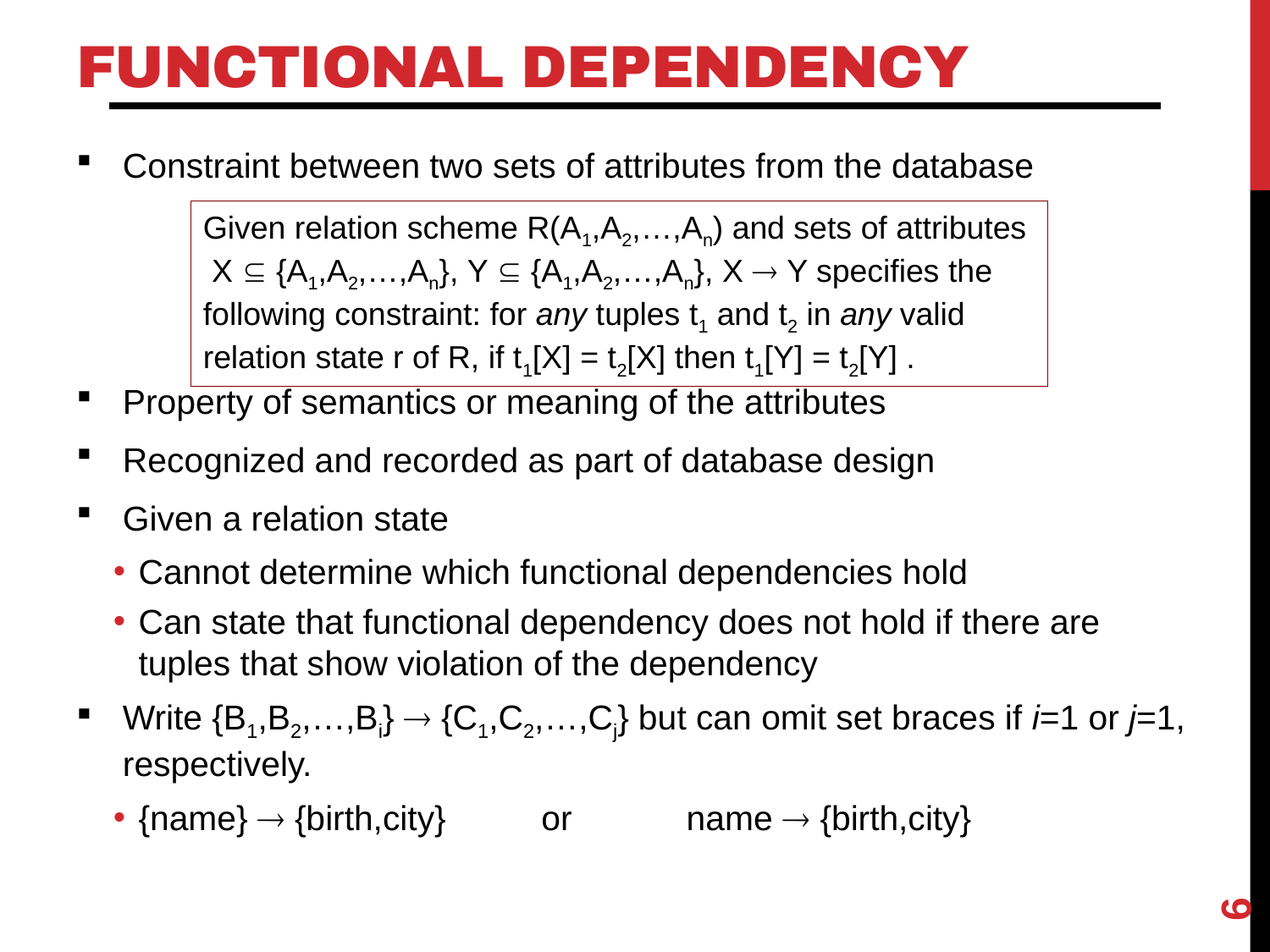

# Functional Dependency
Constraint between two sets of attributes from the database
Property of semantics or meaning of the attributes
Recognized and recorded as part of database design
Given a relation state
Cannot determine which functional dependencies hold
Can state that functional dependency does not hold if there are tuples that show violation of the dependency
Write {B1,B2,…,Bi} → {C1,C2,…,Cj} but can omit set braces if i=1 or j=1, respectively.
{name} → {birth,city}          or            name → {birth,city}
Given relation scheme R(A1,A2,…,An) and sets of attributes  X ⊆ {A1,A2,…,An}, Y ⊆ {A1,A2,…,An}, X → Y specifies the following constraint: for any tuples t1 and t2 in any valid relation state r of R, if t1[X] = t2[X] then t1[Y] = t2[Y] .
6